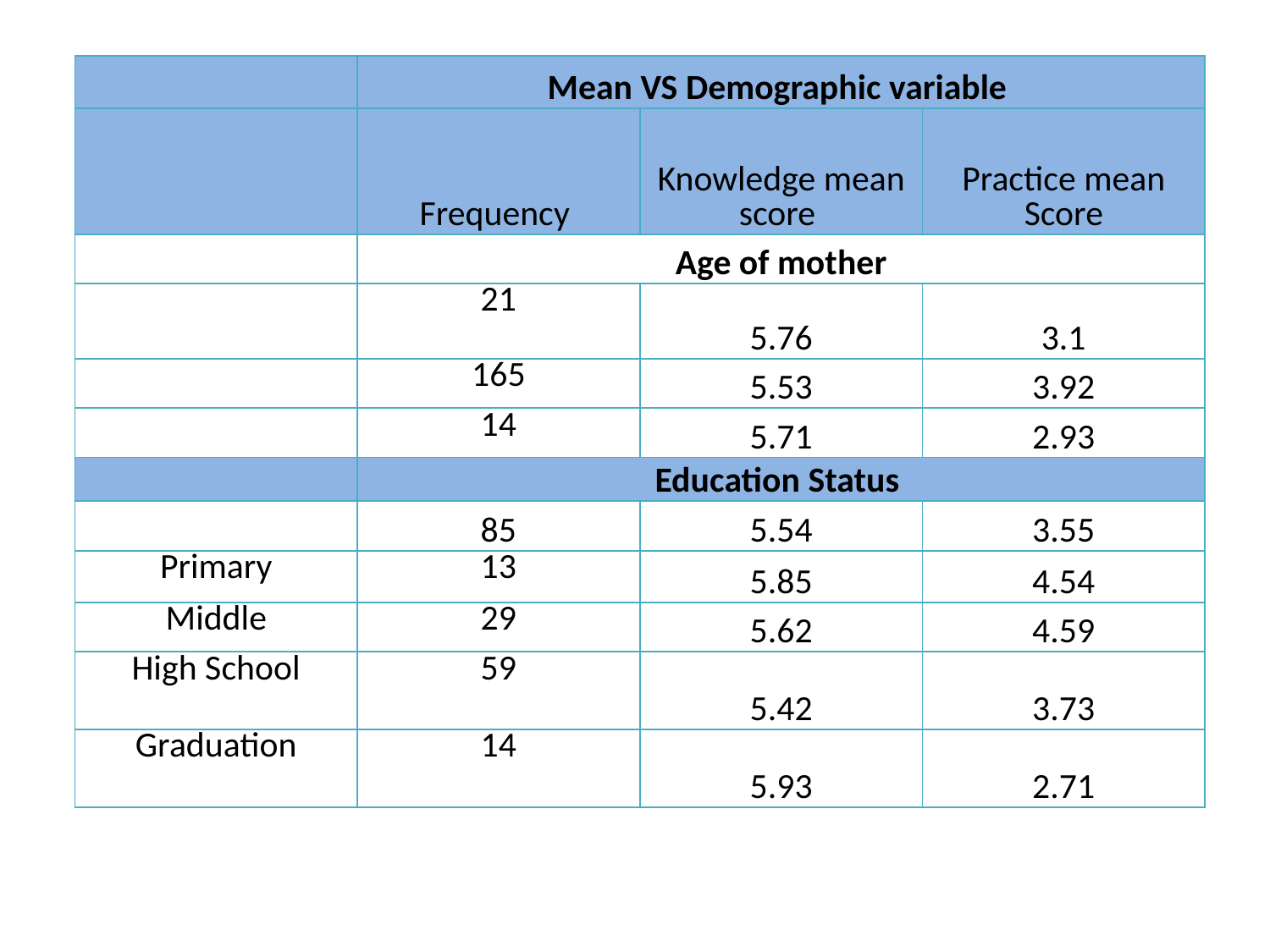

|  | Mean VS Demographic variable |  |  |
| --- | --- | --- | --- |
|  | Frequency | Knowledge mean score | Practice mean Score |
|  | Age of mother |  |  |
|  | 21 | 5.76 | 3.1 |
|  | 165 | 5.53 | 3.92 |
|  | 14 | 5.71 | 2.93 |
|  | Education Status |  |  |
|  | 85 | 5.54 | 3.55 |
| Primary | 13 | 5.85 | 4.54 |
| Middle | 29 | 5.62 | 4.59 |
| High School | 59 | 5.42 | 3.73 |
| Graduation | 14 | 5.93 | 2.71 |